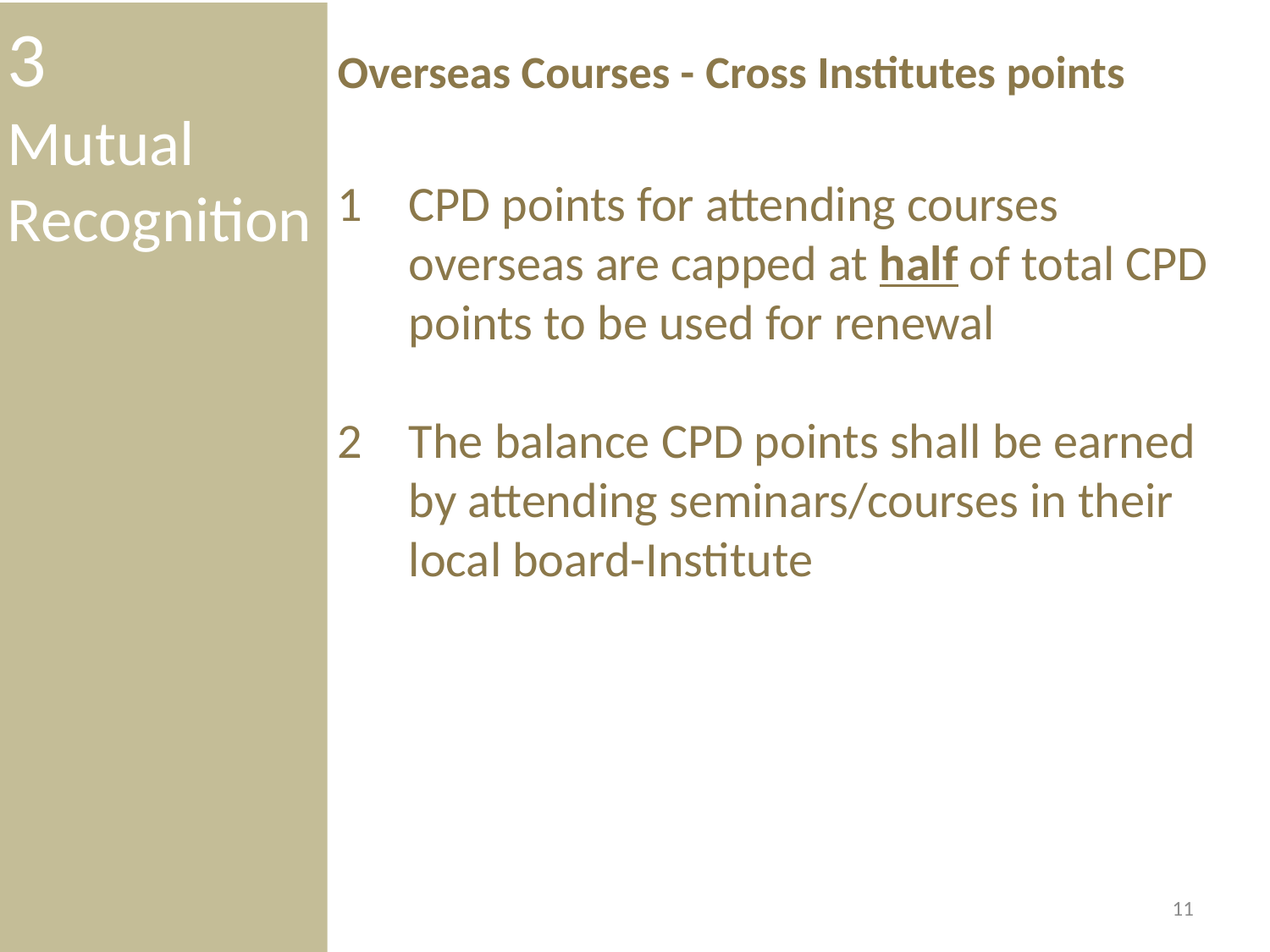

3
Mutual Recognition
Overseas Courses - Cross Institutes points

CPD points for attending courses overseas are capped at half of total CPD points to be used for renewal

The balance CPD points shall be earned by attending seminars/courses in their local board-Institute

11